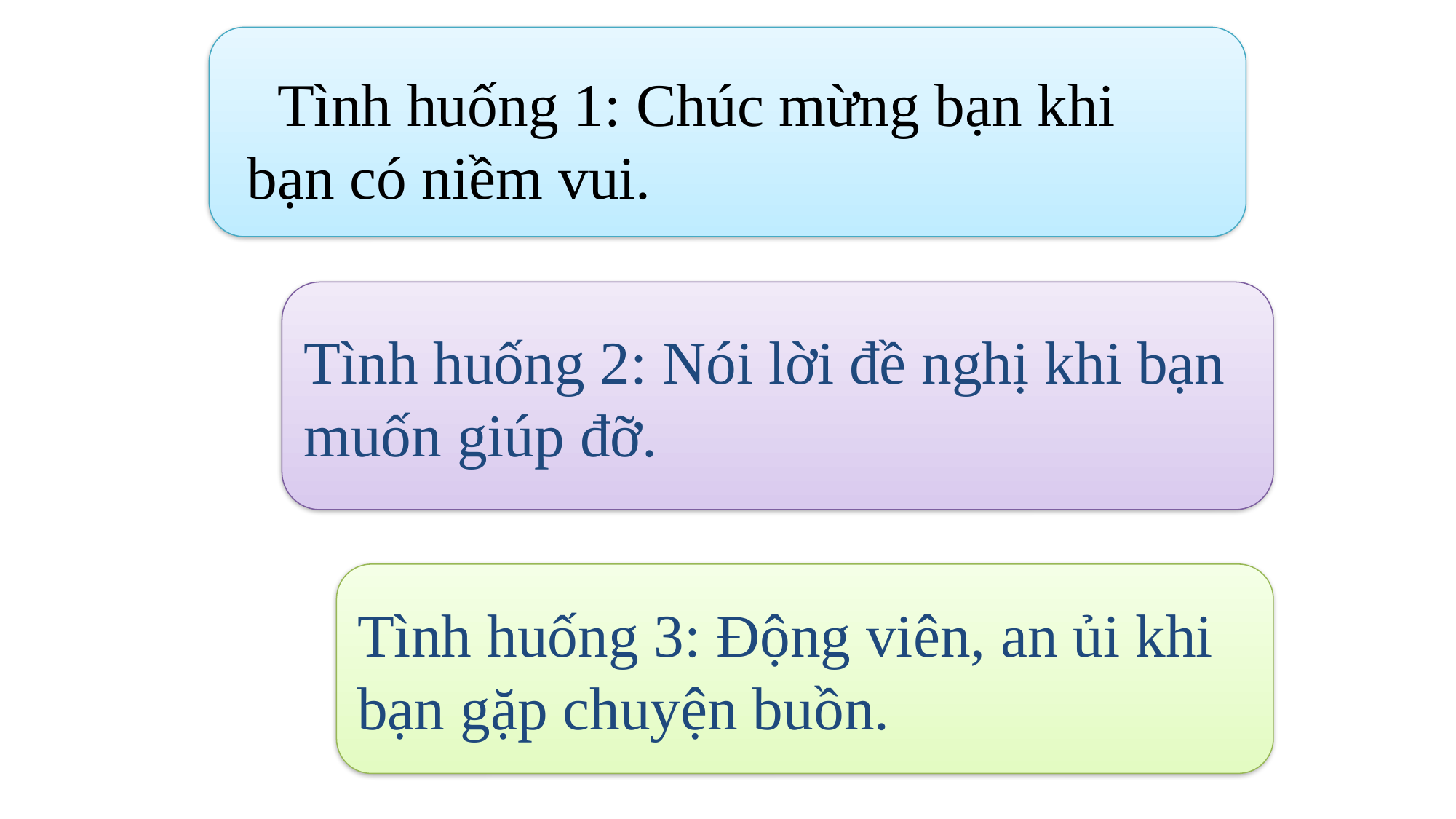

Tình huống 1: Chúc mừng bạn khi bạn có niềm vui.
Tình huống 2: Nói lời đề nghị khi bạn muốn giúp đỡ.
Tình huống 3: Động viên, an ủi khi bạn gặp chuyện buồn.